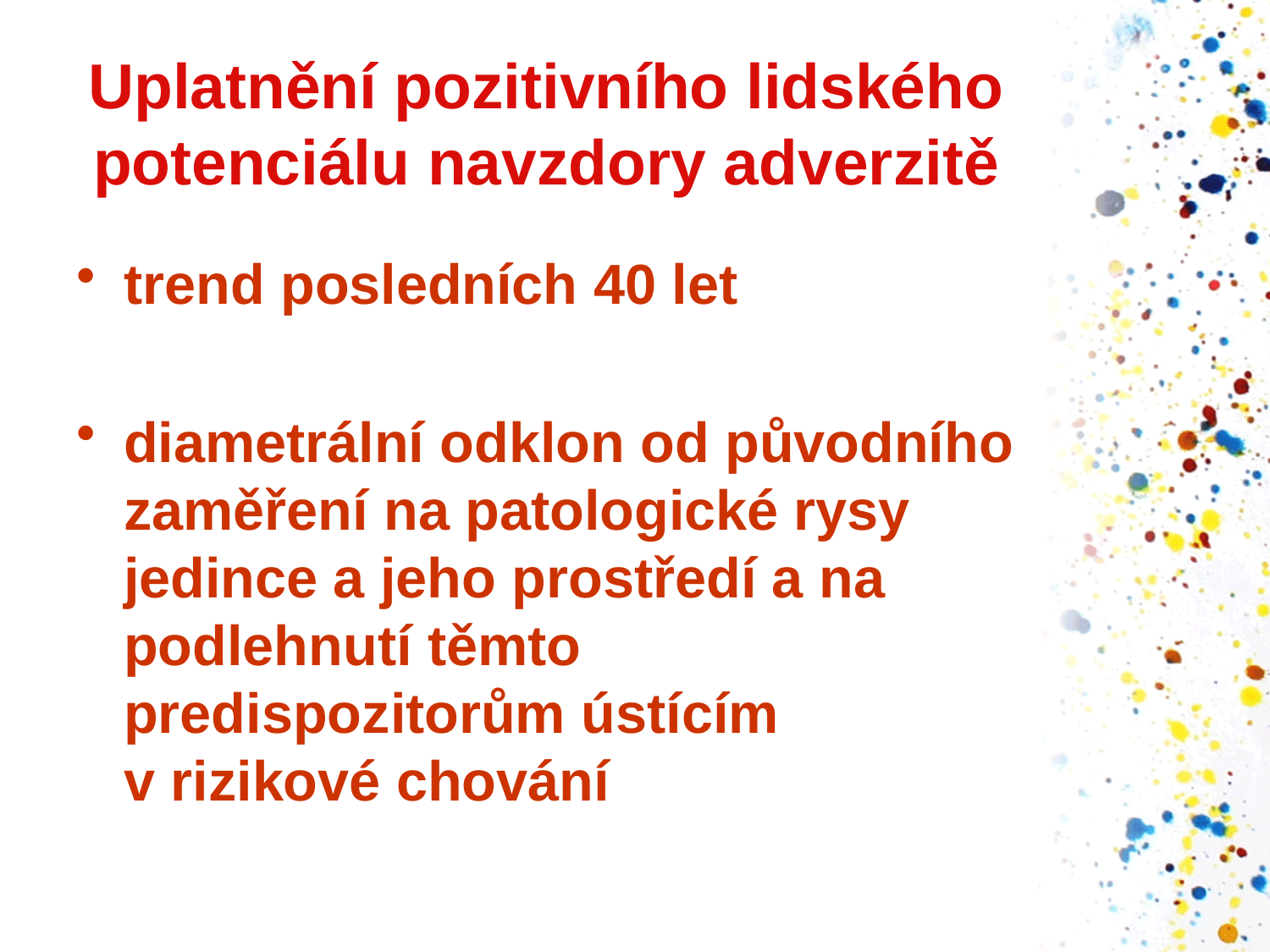

# Uplatnění pozitivního lidského potenciálu navzdory adverzitě
trend posledních 40 let

diametrální odklon od původního zaměření na patologické rysy jedince a jeho prostředí a na podlehnutí těmto predispozitorům ústícím v rizikové chování